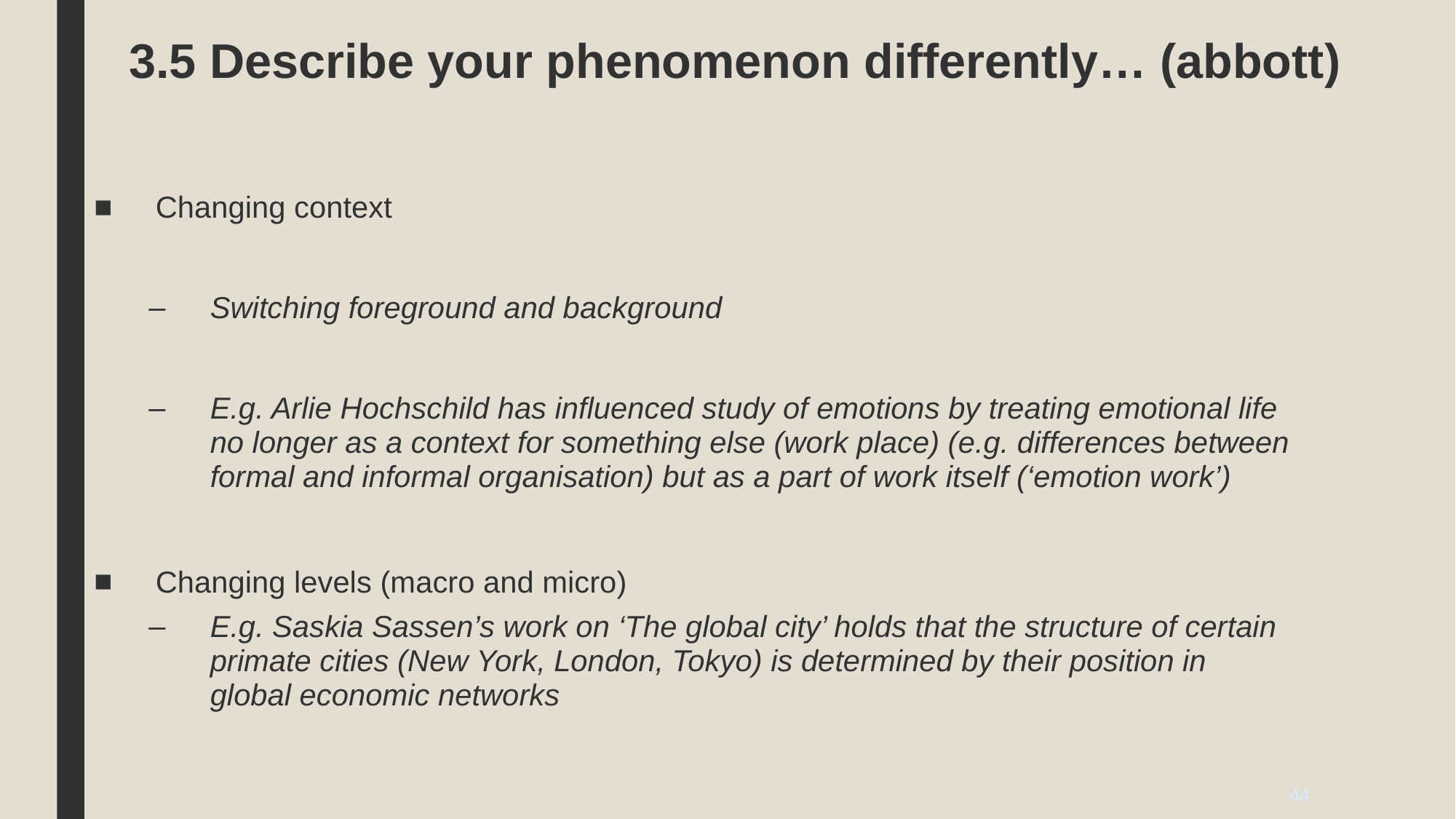

# 3.5 Describe your phenomenon differently… (abbott)

Changing context

Switching foreground and background

E.g. Arlie Hochschild has influenced study of emotions by treating emotional life no longer as a context for something else (work place) (e.g. differences between formal and informal organisation) but as a part of work itself (‘emotion work’)

Changing levels (macro and micro)
E.g. Saskia Sassen’s work on ‘The global city’ holds that the structure of certain primate cities (New York, London, Tokyo) is determined by their position in global economic networks

44